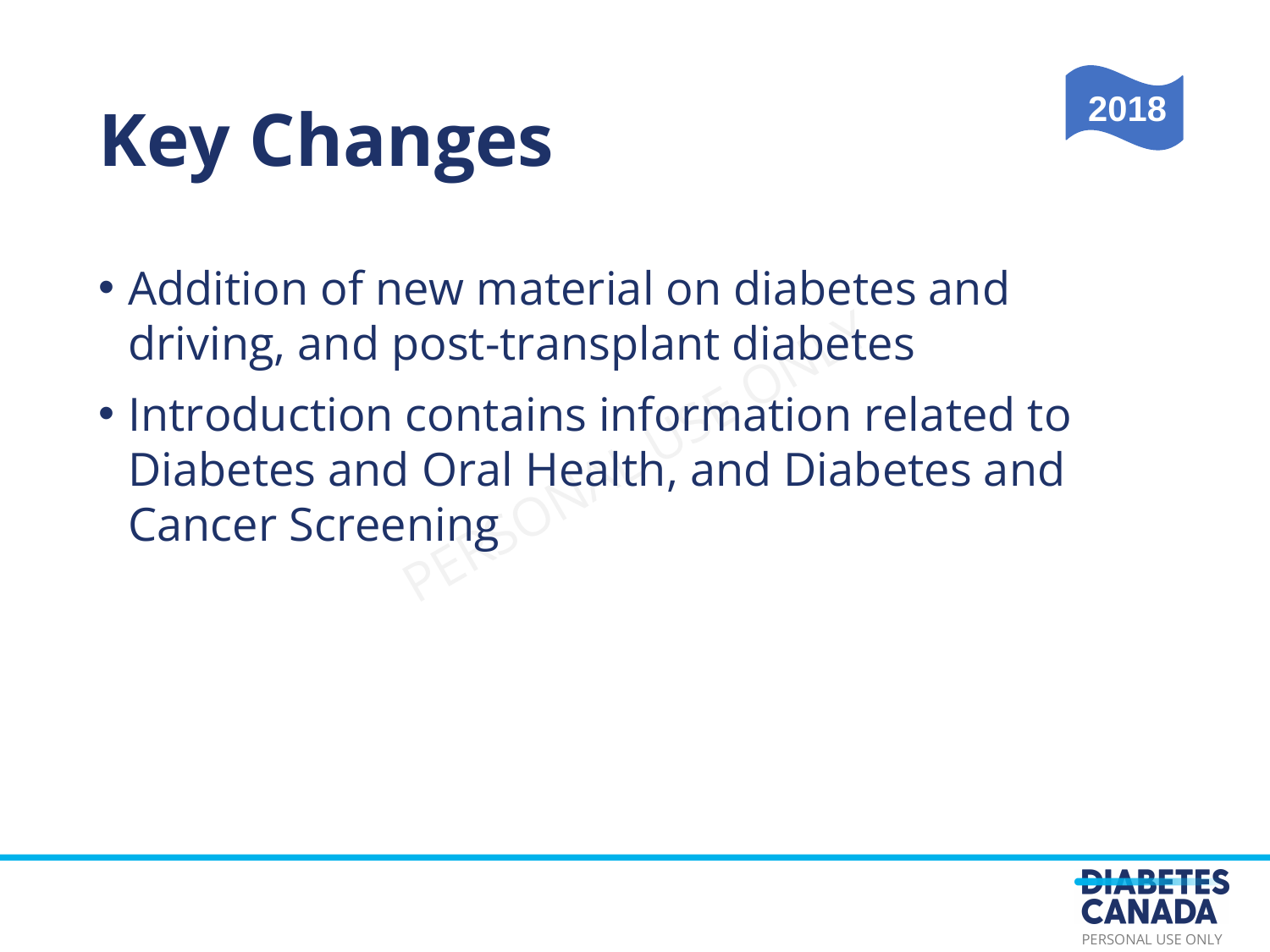

Key Changes
Addition of new material on diabetes and driving, and post-transplant diabetes
Introduction contains information related to Diabetes and Oral Health, and Diabetes and Cancer Screening
2018